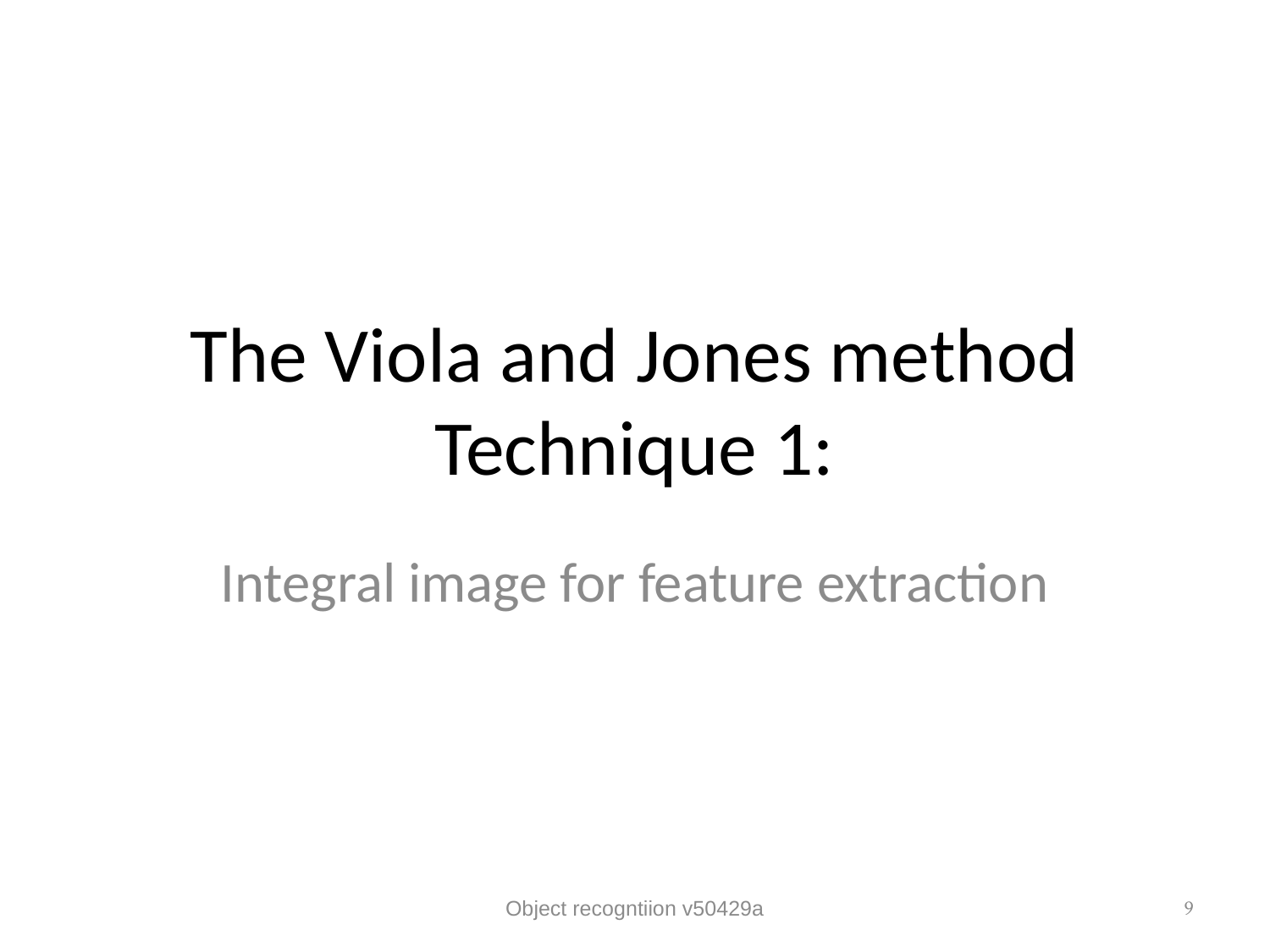

# The Viola and Jones method Technique 1:
Integral image for feature extraction
Object recogntiion v50429a
9